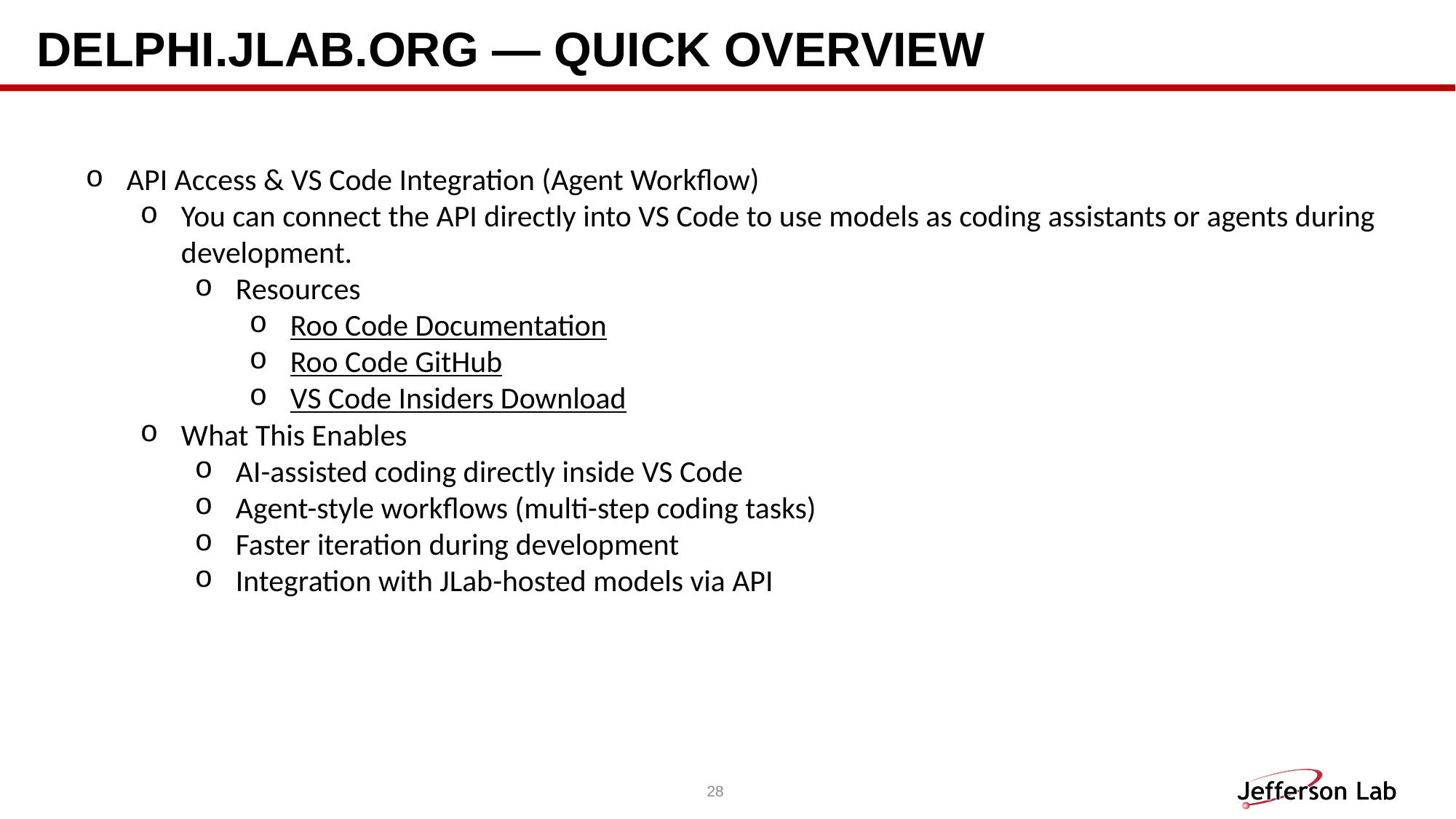

# Delphi.jlab.org — Quick Overview
API Access & VS Code Integration (Agent Workflow)
You can connect the API directly into VS Code to use models as coding assistants or agents during development.
Resources
Roo Code Documentation
Roo Code GitHub
VS Code Insiders Download
What This Enables
AI-assisted coding directly inside VS Code
Agent-style workflows (multi-step coding tasks)
Faster iteration during development
Integration with JLab-hosted models via API
28